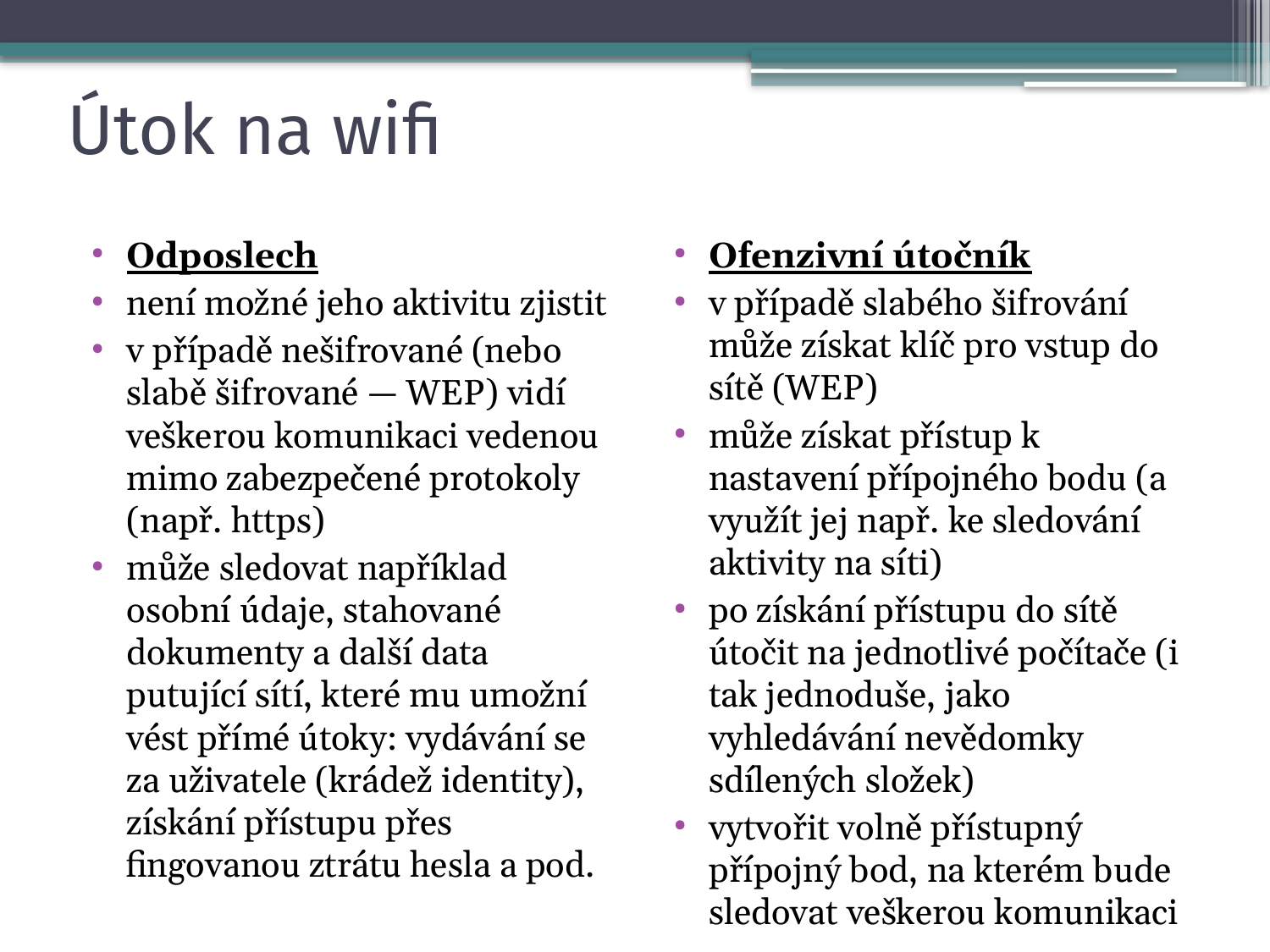

# Útok na wifi
Odposlech
není možné jeho aktivitu zjistit
v případě nešifrované (nebo slabě šifrované — WEP) vidí veškerou komunikaci vedenou mimo zabezpečené protokoly (např. https)
může sledovat například osobní údaje, stahované dokumenty a další data putující sítí, které mu umožní vést přímé útoky: vydávání se za uživatele (krádež identity), získání přístupu přes fingovanou ztrátu hesla a pod.

Ofenzivní útočník
v případě slabého šifrování může získat klíč pro vstup do sítě (WEP)
může získat přístup k nastavení přípojného bodu (a využít jej např. ke sledování aktivity na síti)
po získání přístupu do sítě útočit na jednotlivé počítače (i tak jednoduše, jako vyhledávání nevědomky sdílených složek)
vytvořit volně přístupný přípojný bod, na kterém bude sledovat veškerou komunikaci